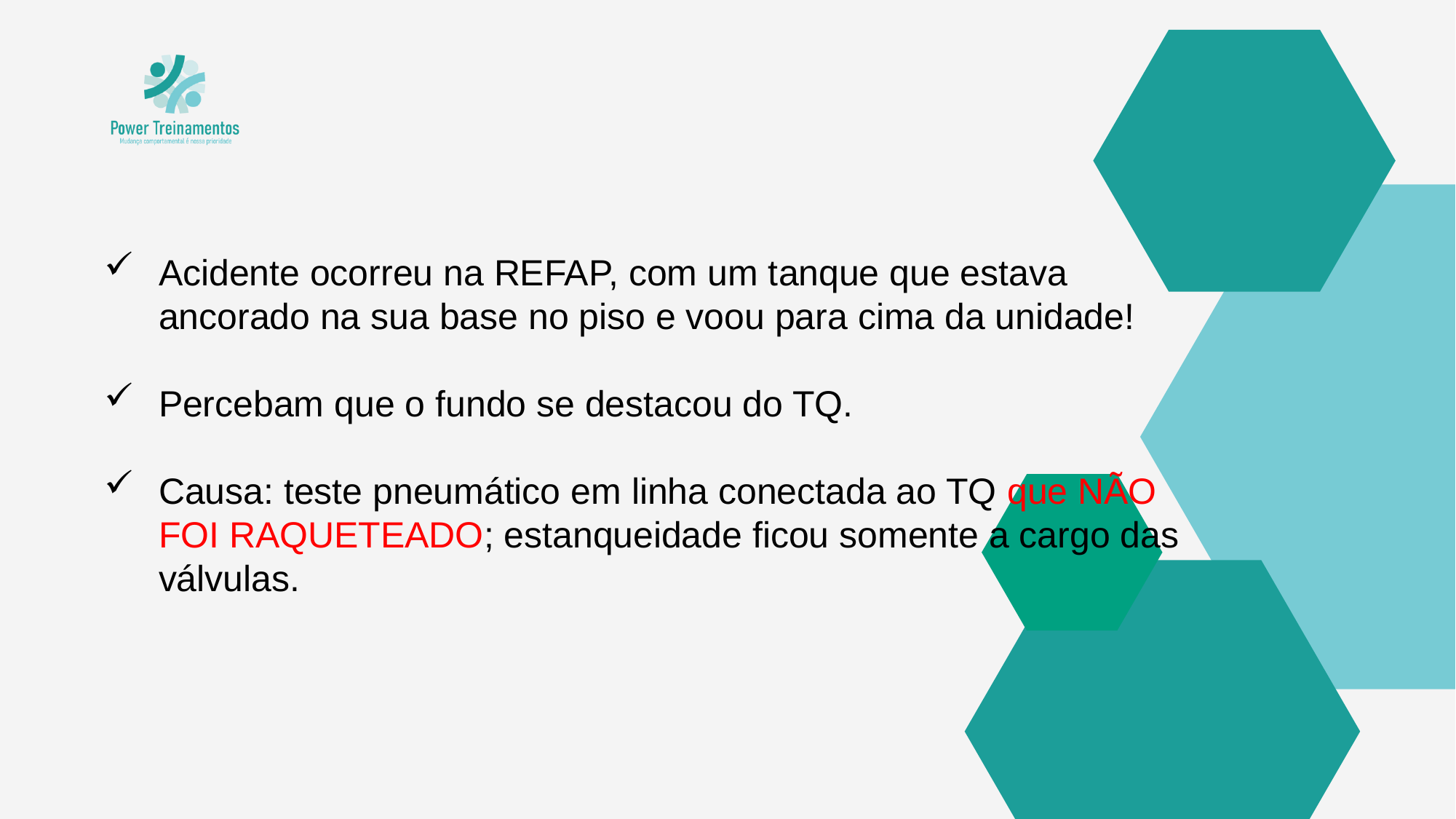

Acidente ocorreu na REFAP, com um tanque que estava ancorado na sua base no piso e voou para cima da unidade!

Percebam que o fundo se destacou do TQ.

Causa: teste pneumático em linha conectada ao TQ que NÃO FOI RAQUETEADO; estanqueidade ficou somente a cargo das válvulas.